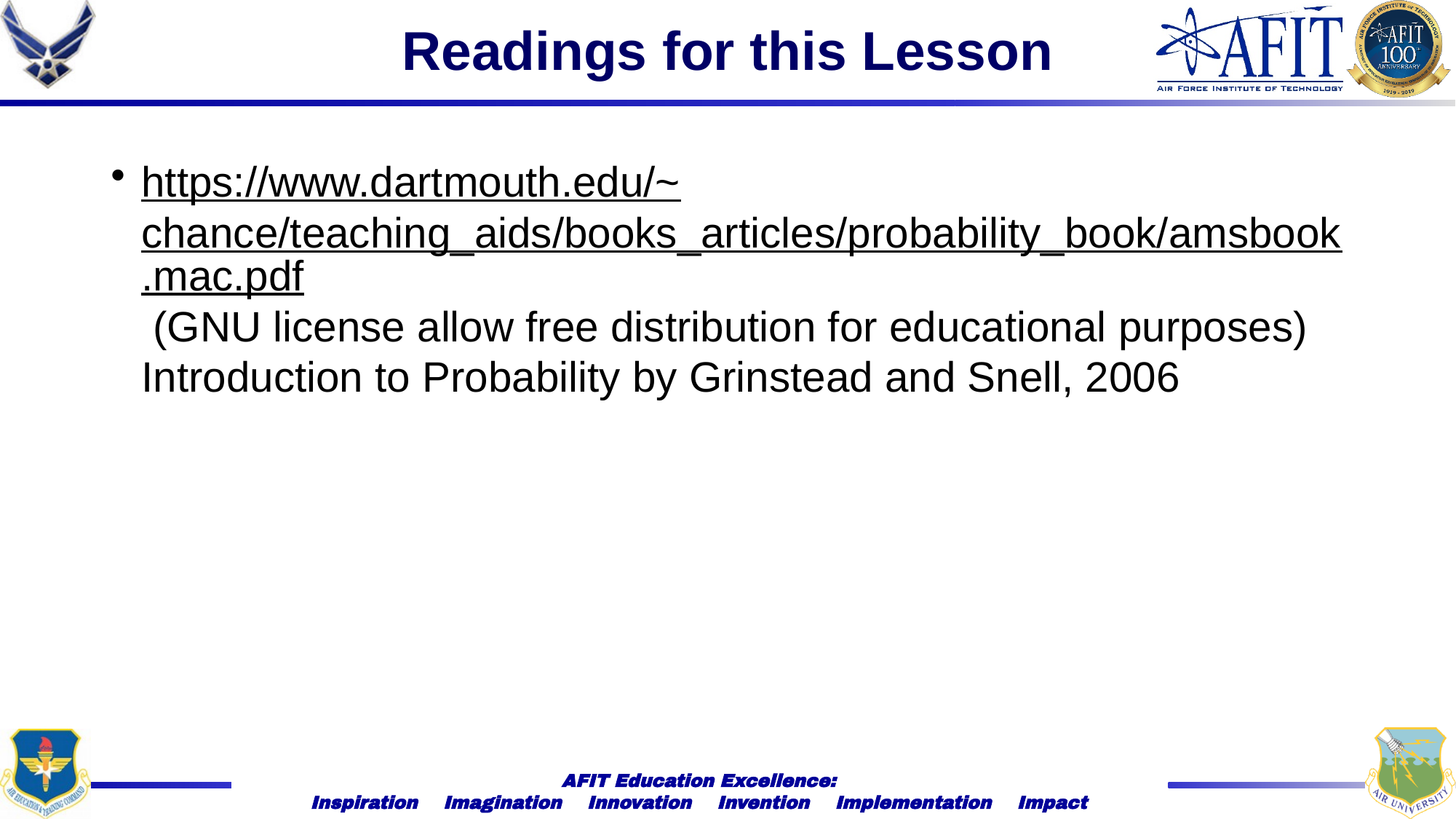

# Readings for this Lesson
https://www.dartmouth.edu/~chance/teaching_aids/books_articles/probability_book/amsbook.mac.pdf (GNU license allow free distribution for educational purposes) Introduction to Probability by Grinstead and Snell, 2006